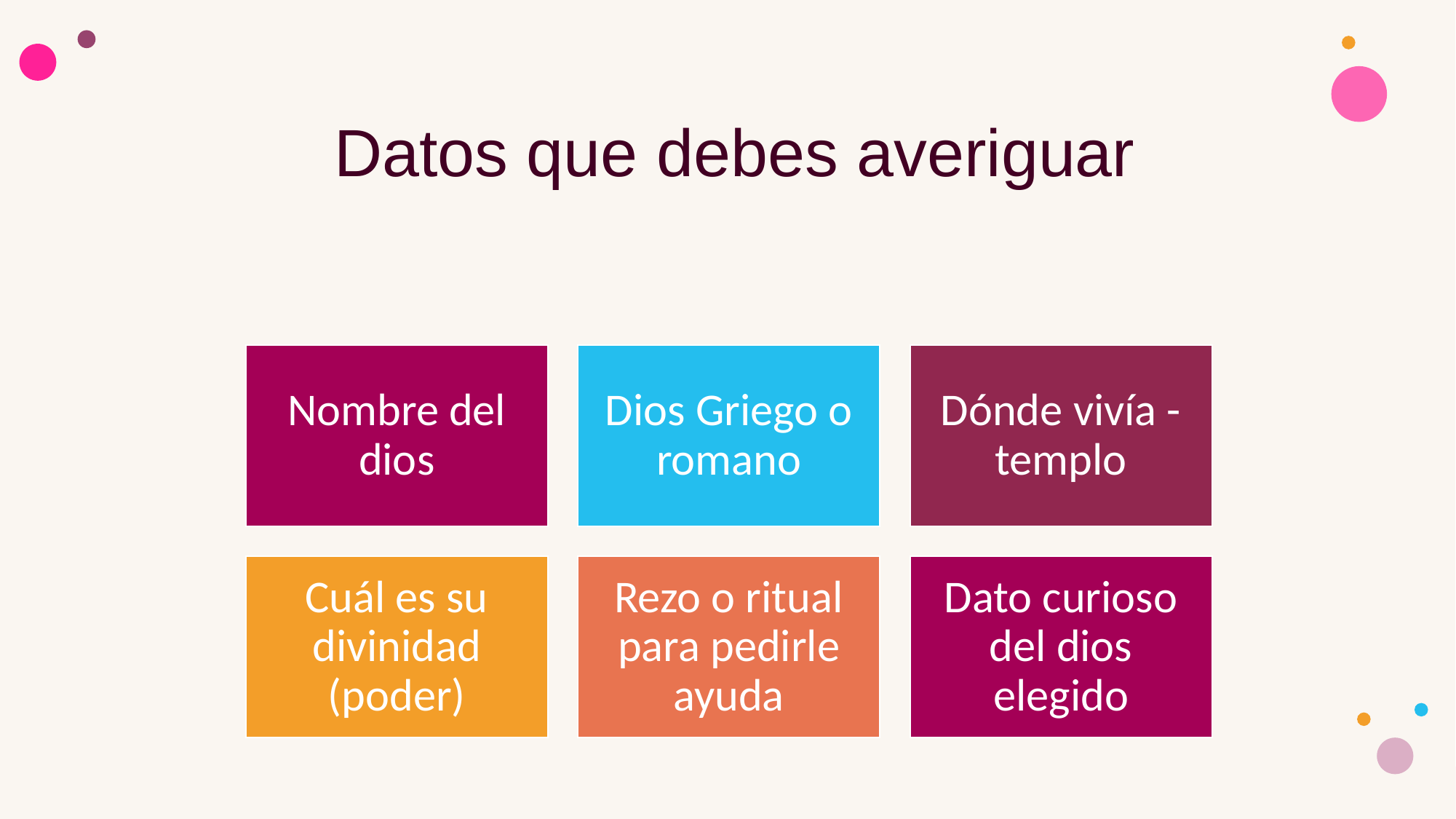

# Datos que debes averiguar
Nombre del dios
Dios Griego o romano
Dónde vivía - templo
Cuál es su divinidad (poder)
Rezo o ritual para pedirle ayuda
Dato curioso del dios elegido